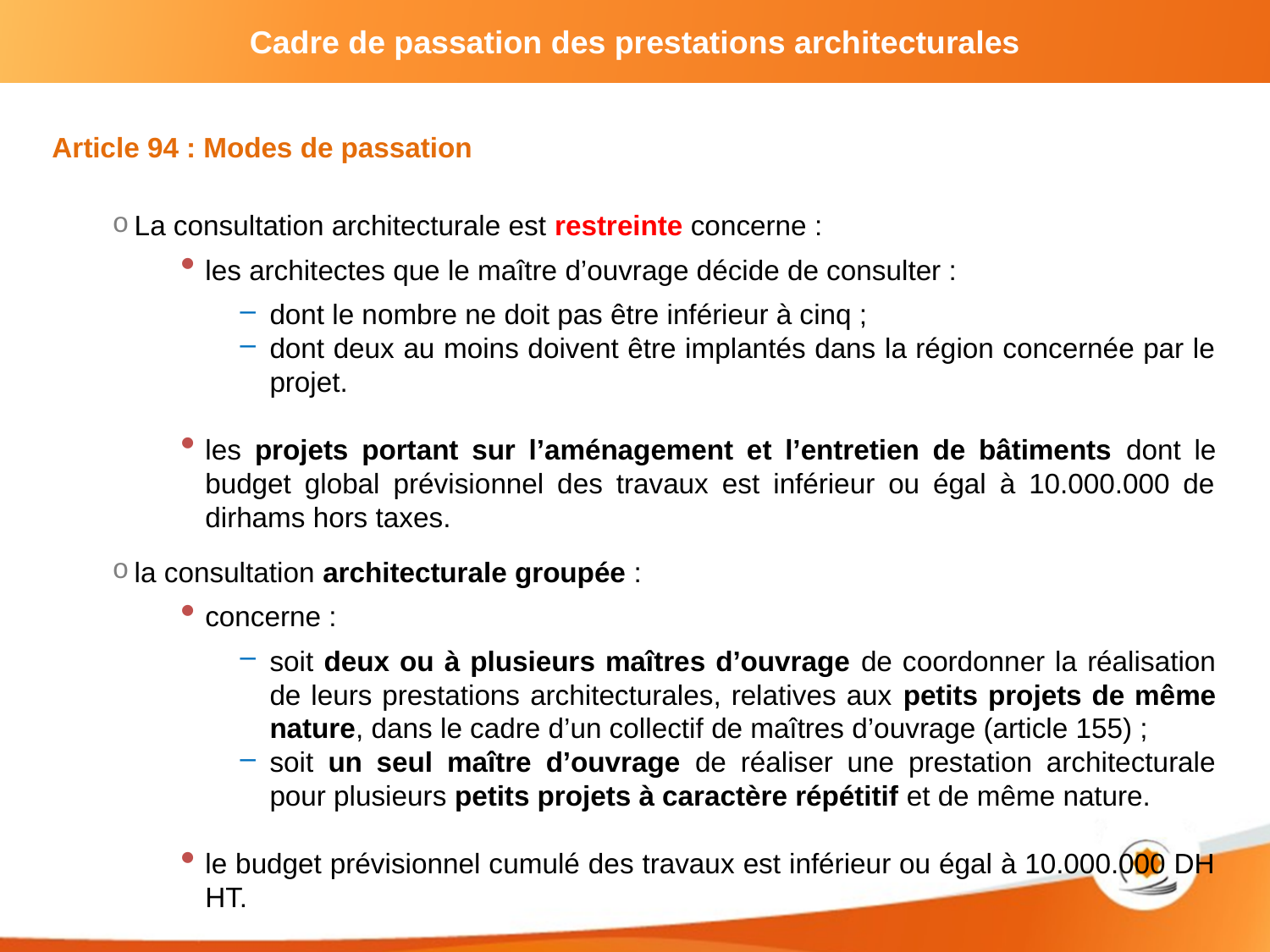

Article 94 : Modes de passation
La consultation architecturale est restreinte concerne :
les architectes que le maître d’ouvrage décide de consulter :
dont le nombre ne doit pas être inférieur à cinq ;
dont deux au moins doivent être implantés dans la région concernée par le projet.

les projets portant sur l’aménagement et l’entretien de bâtiments dont le budget global prévisionnel des travaux est inférieur ou égal à 10.000.000 de dirhams hors taxes.
la consultation architecturale groupée :
concerne :
soit deux ou à plusieurs maîtres d’ouvrage de coordonner la réalisation de leurs prestations architecturales, relatives aux petits projets de même nature, dans le cadre d’un collectif de maîtres d’ouvrage (article 155) ;
soit un seul maître d’ouvrage de réaliser une prestation architecturale pour plusieurs petits projets à caractère répétitif et de même nature.

le budget prévisionnel cumulé des travaux est inférieur ou égal à 10.000.000 DH HT.